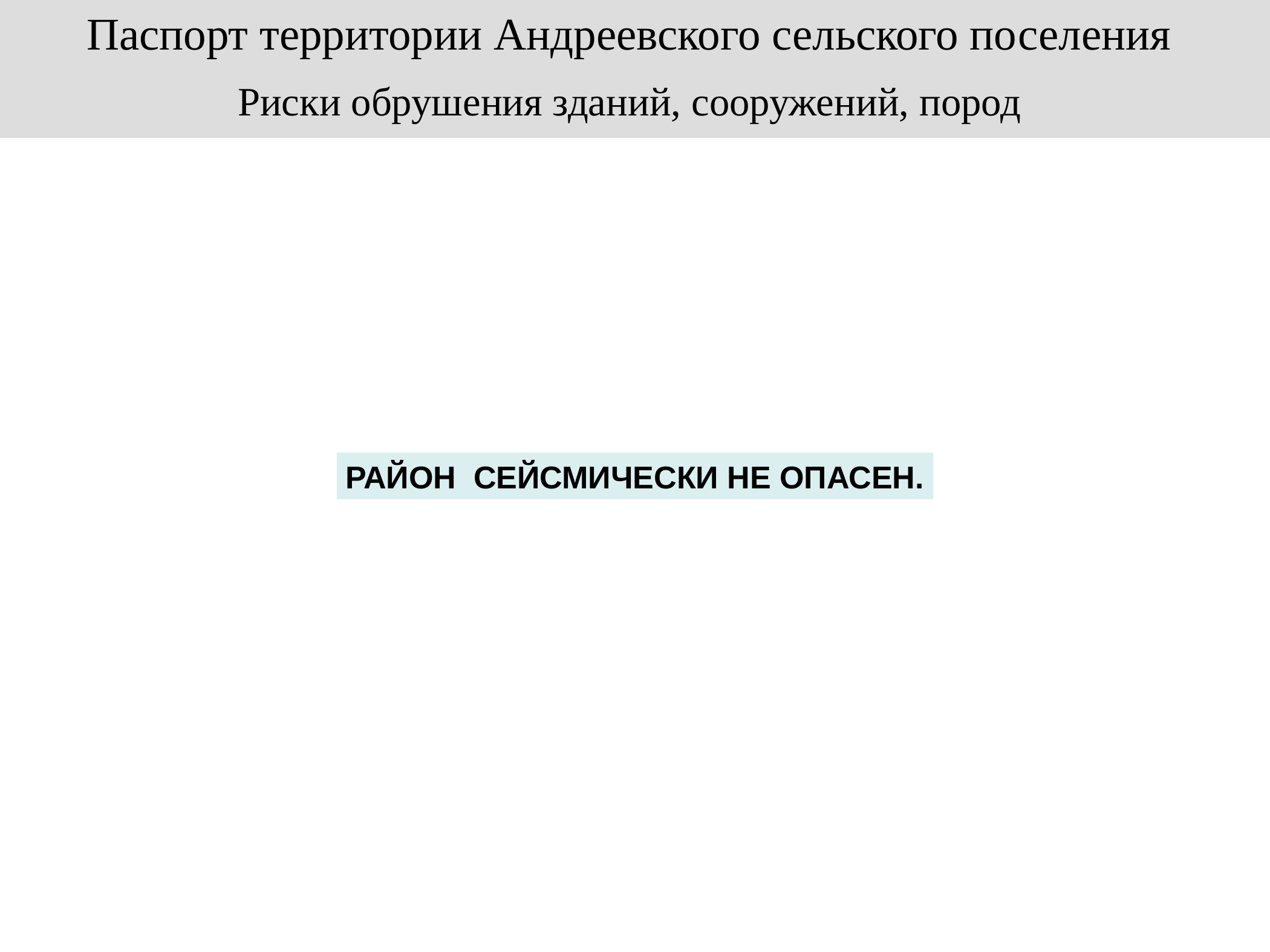

Паспорт территории Андреевского сельского поселения
# Риски обрушения зданий, сооружений, пород

РАЙОН  СЕЙСМИЧЕСКИ НЕ ОПАСЕН.